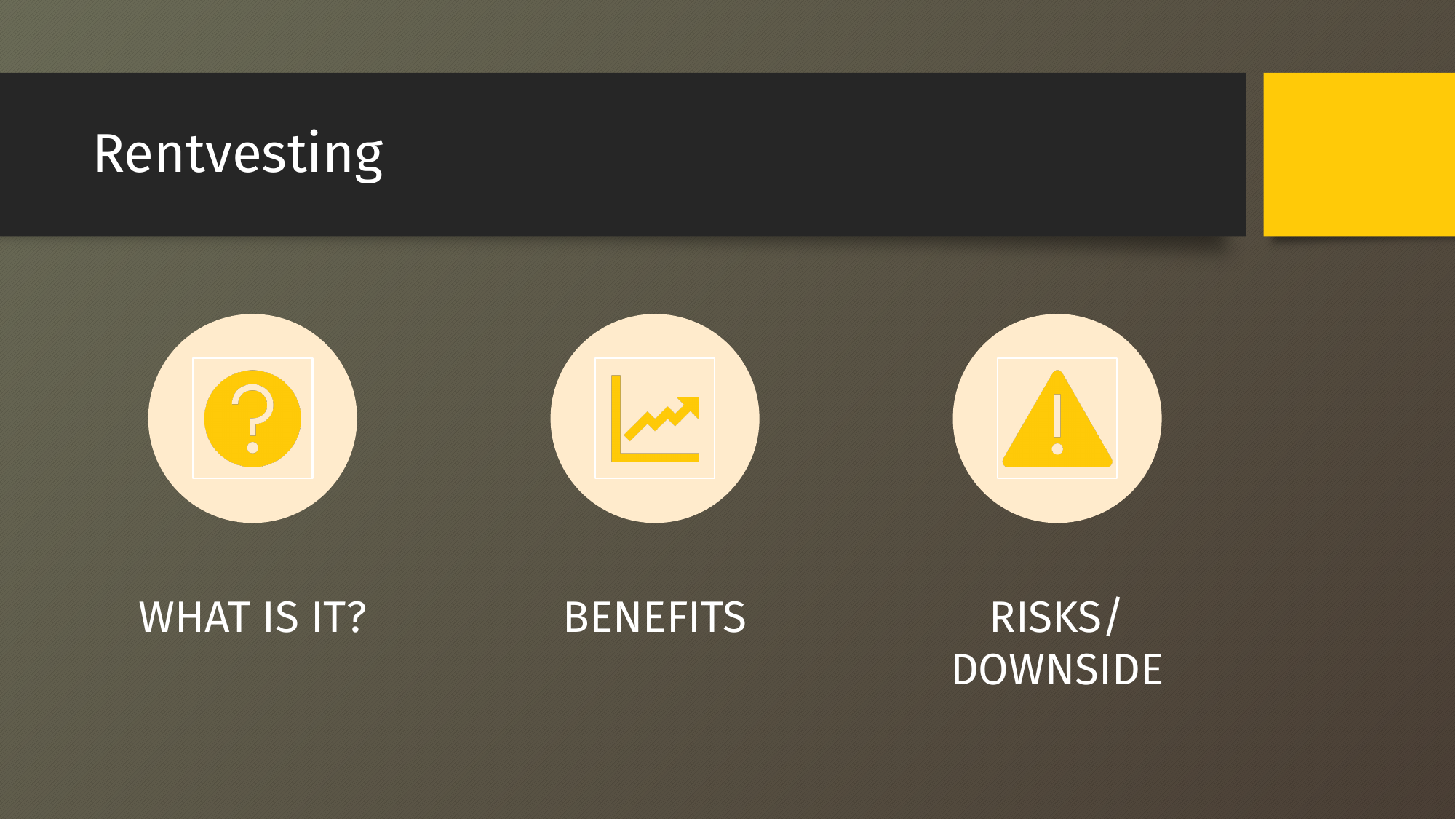

# Rentvesting
What Is It?
Benefits
Risks/Downside